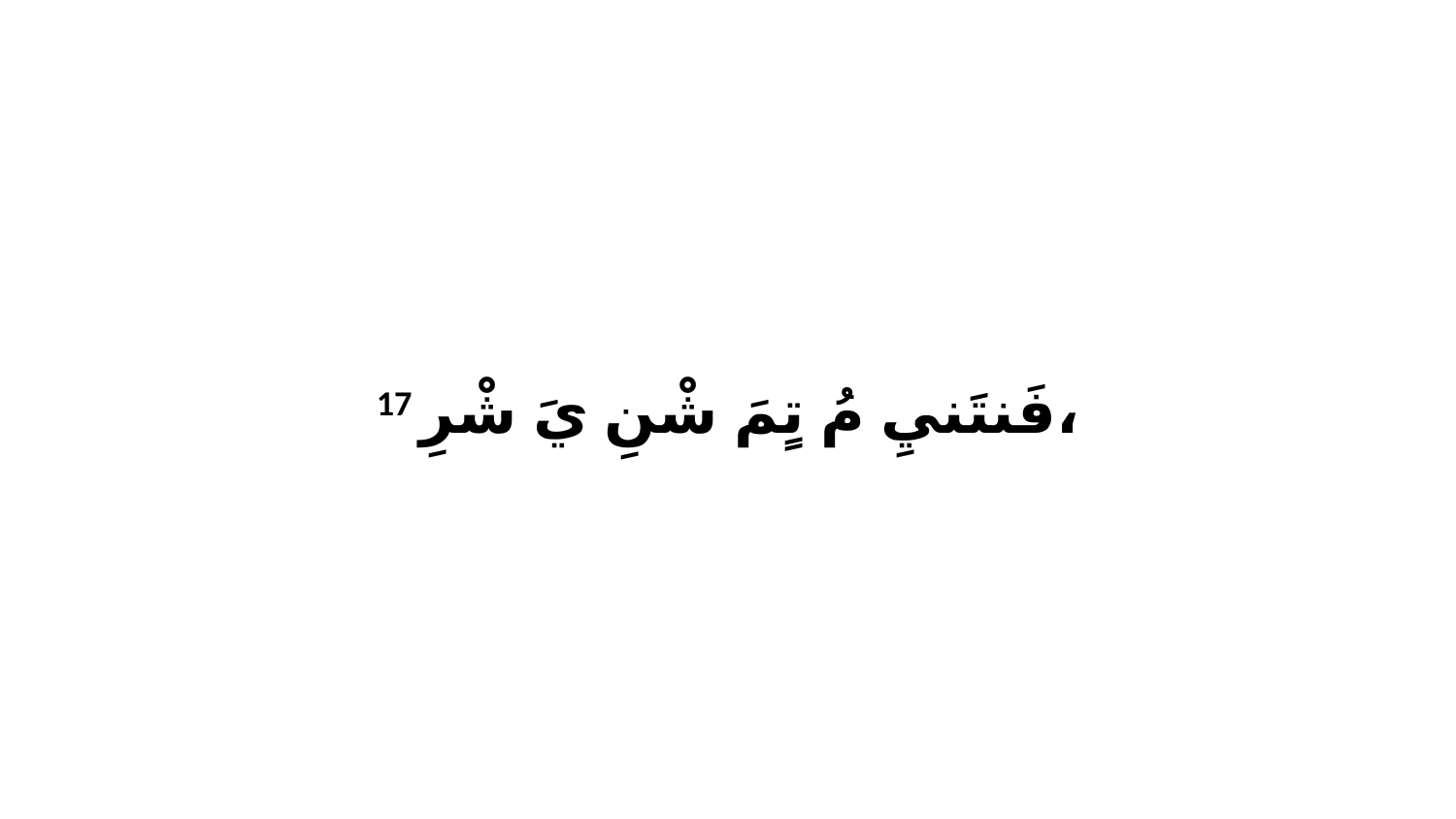

17 فَنتَنيِ مُ تٍمَ شْنِ يَ شْرِ،